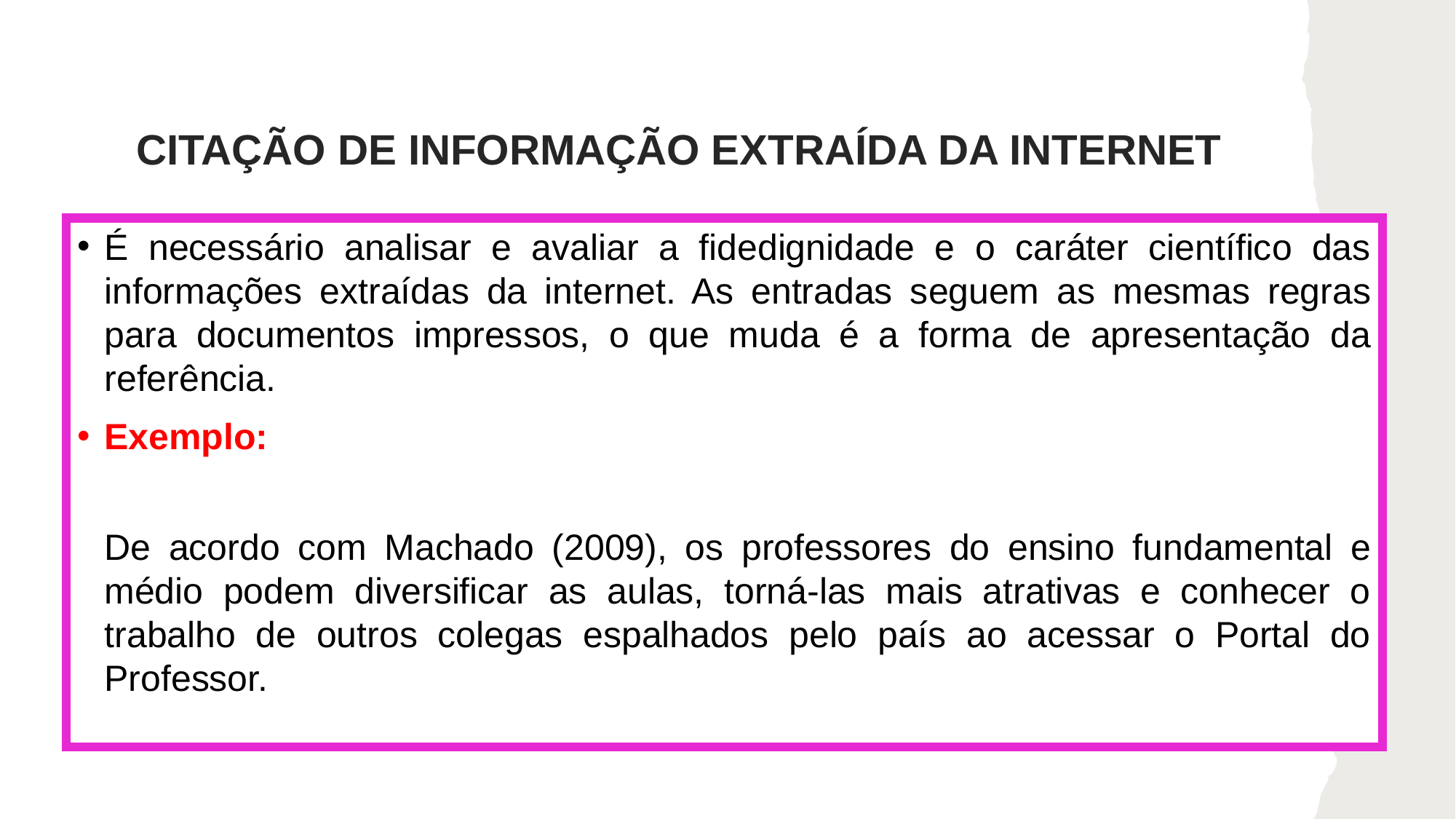

# CITAÇÃO DE INFORMAÇÃO EXTRAÍDA DA INTERNET
É necessário analisar e avaliar a fidedignidade e o caráter científico das informações extraídas da internet. As entradas seguem as mesmas regras para documentos impressos, o que muda é a forma de apresentação da referência.
Exemplo:

De acordo com Machado (2009), os professores do ensino fundamental e médio podem diversificar as aulas, torná-las mais atrativas e conhecer o trabalho de outros colegas espalhados pelo país ao acessar o Portal do Professor.